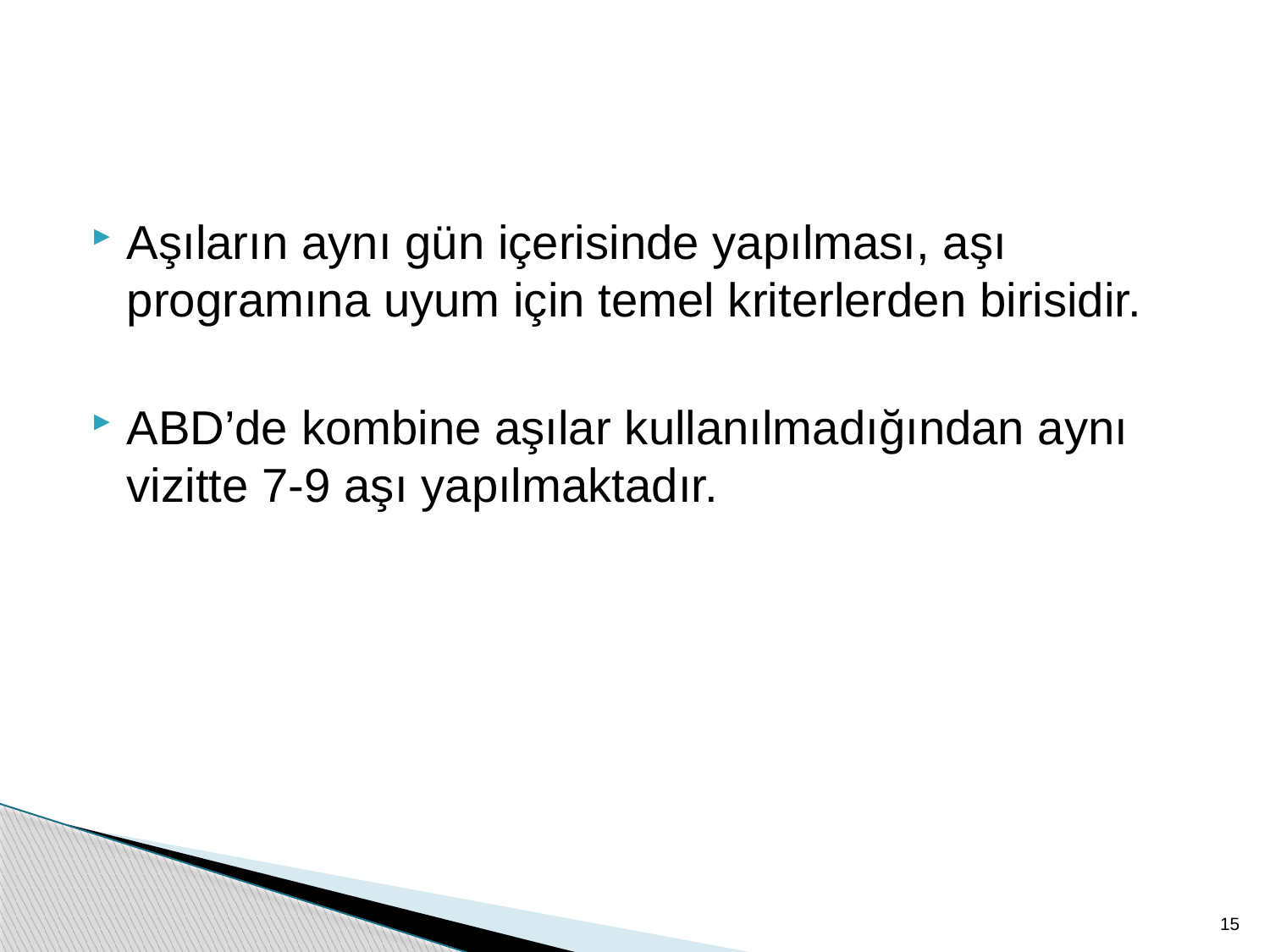

#
Aşıların aynı gün içerisinde yapılması, aşı programına uyum için temel kriterlerden birisidir.

ABD’de kombine aşılar kullanılmadığından aynı vizitte 7-9 aşı yapılmaktadır.

15